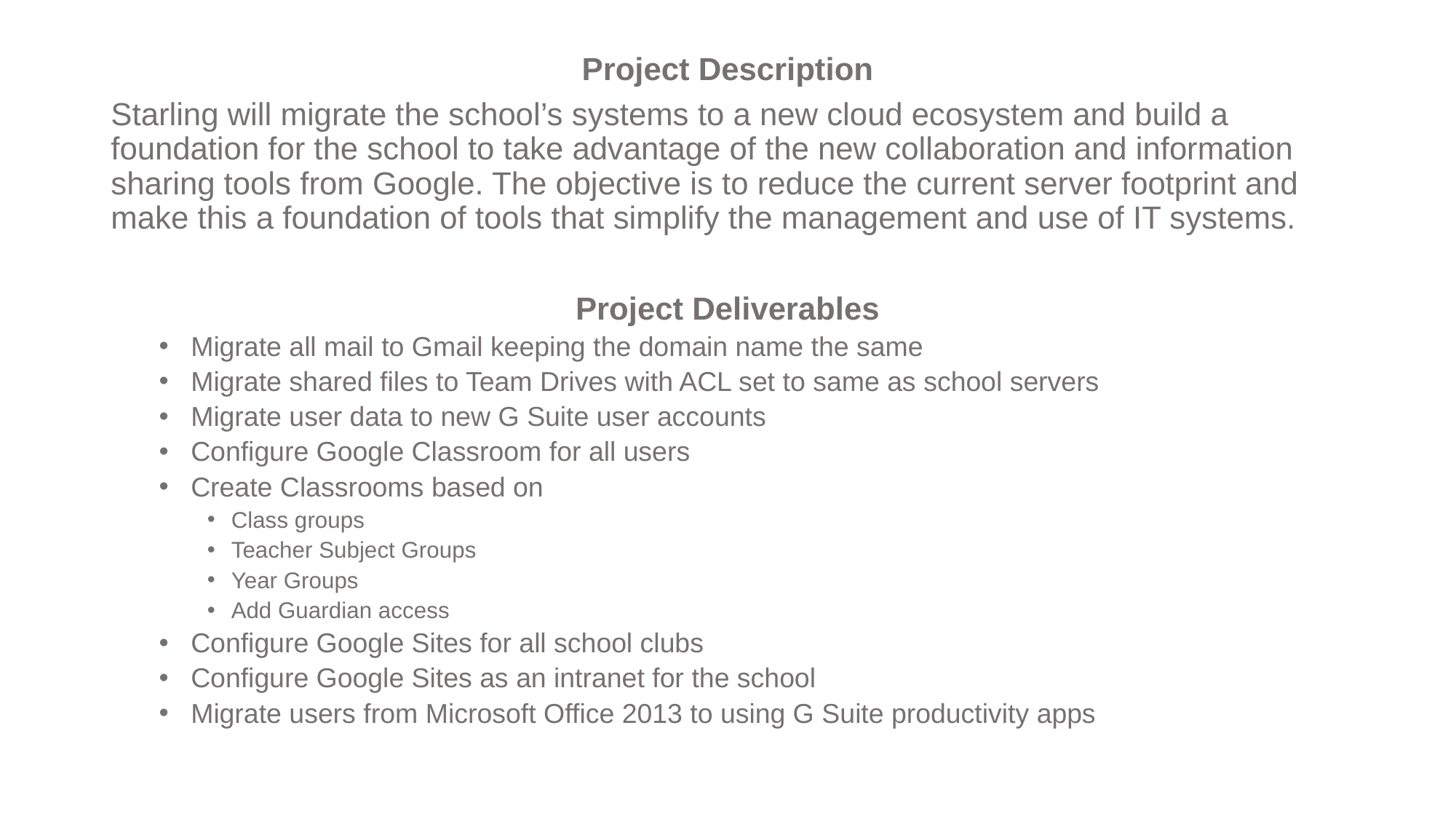

Project Description
Starling will migrate the school’s systems to a new cloud ecosystem and build a foundation for the school to take advantage of the new collaboration and information sharing tools from Google. The objective is to reduce the current server footprint and make this a foundation of tools that simplify the management and use of IT systems.

Project Deliverables
 Migrate all mail to Gmail keeping the domain name the same
 Migrate shared files to Team Drives with ACL set to same as school servers
 Migrate user data to new G Suite user accounts
 Configure Google Classroom for all users
 Create Classrooms based on
Class groups
Teacher Subject Groups
Year Groups
Add Guardian access
 Configure Google Sites for all school clubs
 Configure Google Sites as an intranet for the school
 Migrate users from Microsoft Office 2013 to using G Suite productivity apps